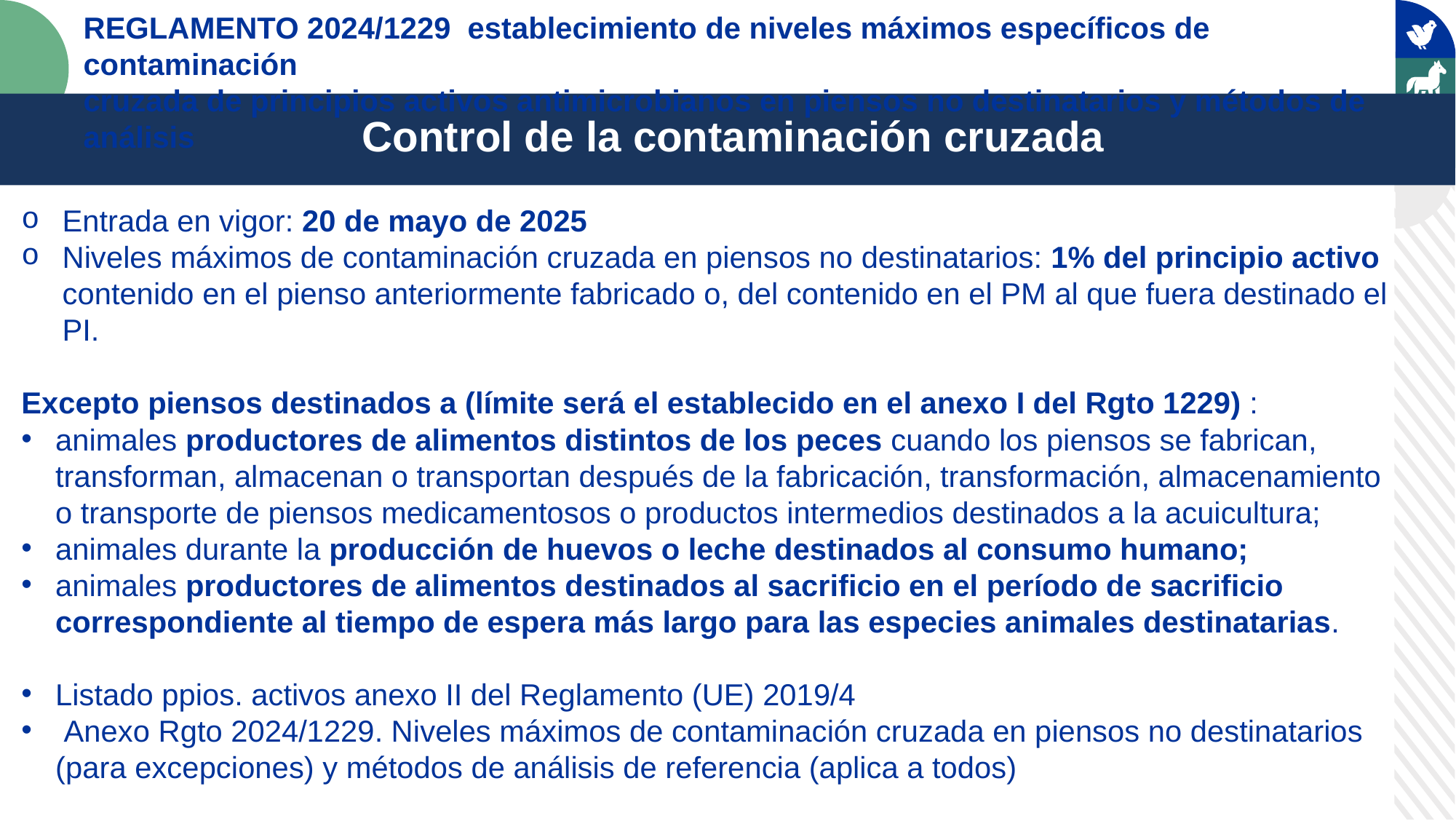

REGLAMENTO 2024/1229  establecimiento de niveles máximos específicos de contaminación
cruzada de principios activos antimicrobianos en piensos no destinatarios y métodos de análisis

 Control de la contaminación cruzada
Entrada en vigor: 20 de mayo de 2025
Niveles máximos de contaminación cruzada en piensos no destinatarios: 1% del principio activo contenido en el pienso anteriormente fabricado o, del contenido en el PM al que fuera destinado el PI.

Excepto piensos destinados a (límite será el establecido en el anexo I del Rgto 1229) :
animales productores de alimentos distintos de los peces cuando los piensos se fabrican, transforman, almacenan o transportan después de la fabricación, transformación, almacenamiento o transporte de piensos medicamentosos o productos intermedios destinados a la acuicultura;
animales durante la producción de huevos o leche destinados al consumo humano;
animales productores de alimentos destinados al sacrificio en el período de sacrificio correspondiente al tiempo de espera más largo para las especies animales destinatarias.

Listado ppios. activos anexo II del Reglamento (UE) 2019/4
 Anexo Rgto 2024/1229. Niveles máximos de contaminación cruzada en piensos no destinatarios (para excepciones) y métodos de análisis de referencia (aplica a todos)